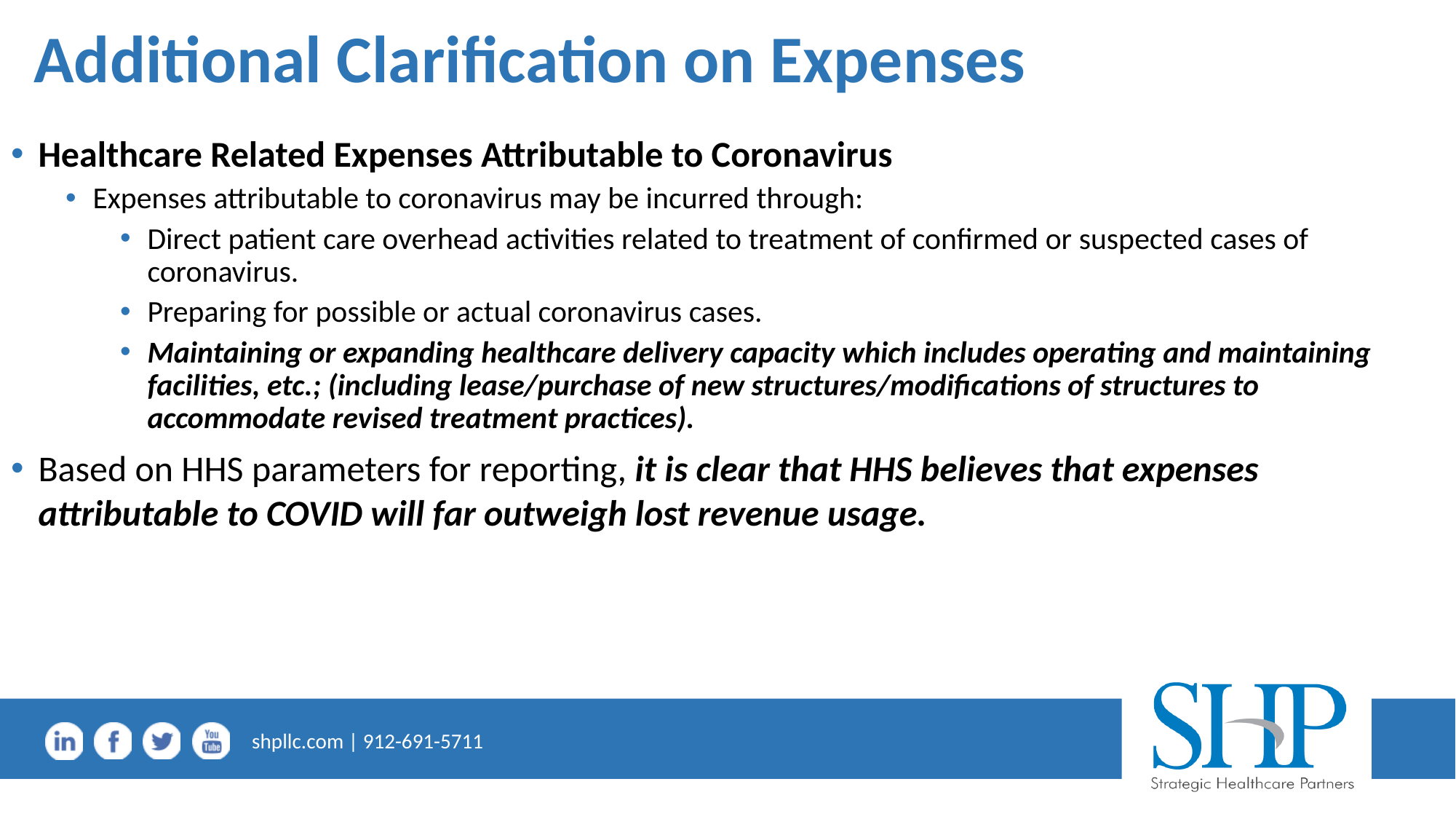

# Additional Clarification on Expenses
Healthcare Related Expenses Attributable to Coronavirus
Expenses attributable to coronavirus may be incurred through:
Direct patient care overhead activities related to treatment of confirmed or suspected cases of coronavirus.
Preparing for possible or actual coronavirus cases.
Maintaining or expanding healthcare delivery capacity which includes operating and maintaining facilities, etc.; (including lease/purchase of new structures/modifications of structures to accommodate revised treatment practices).
Based on HHS parameters for reporting, it is clear that HHS believes that expenses attributable to COVID will far outweigh lost revenue usage.